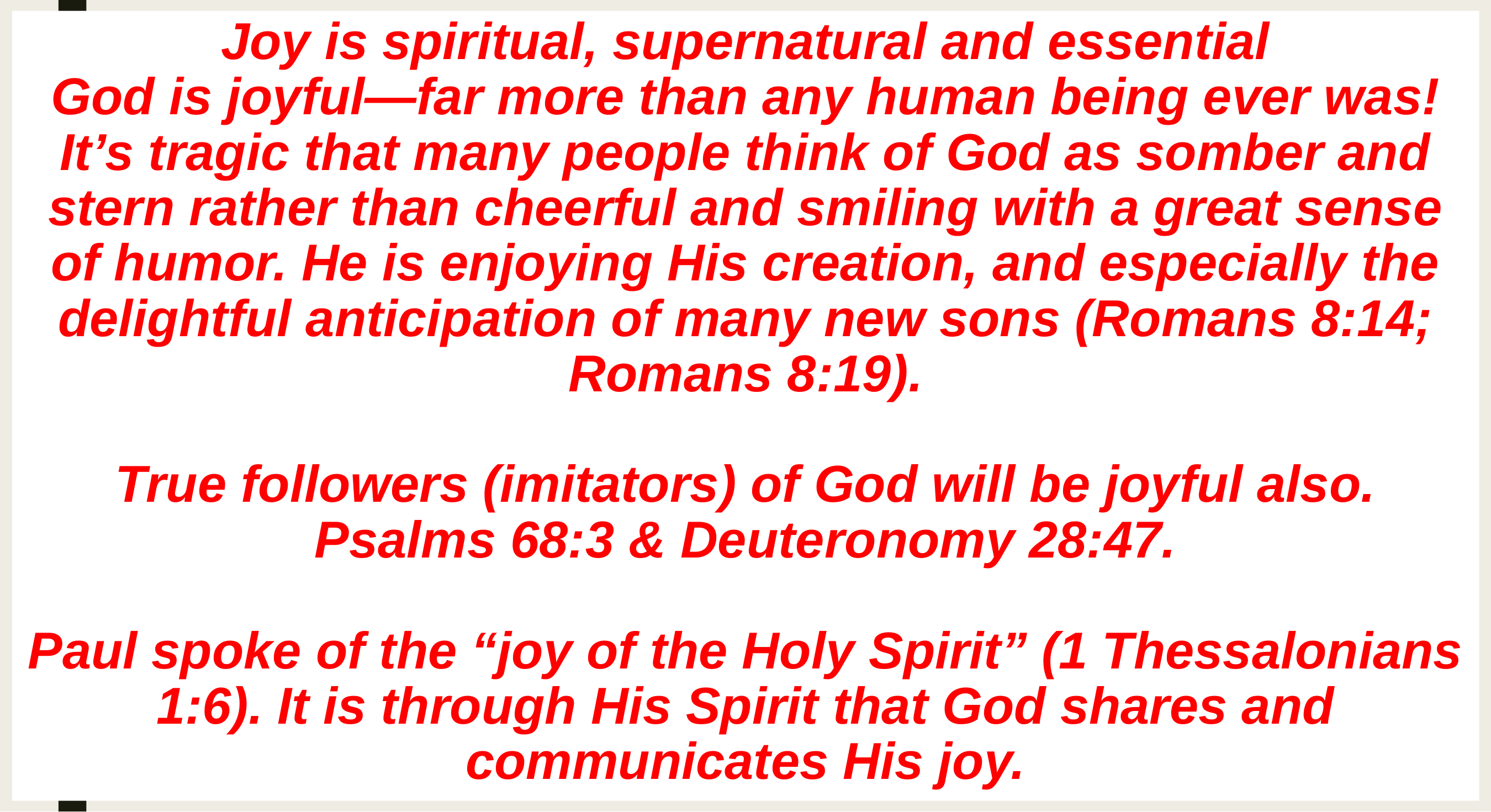

# Joy is spiritual, supernatural and essential God is joyful—far more than any human being ever was! It’s tragic that many people think of God as somber and stern rather than cheerful and smiling with a great sense of humor. He is enjoying His creation, and especially the delightful anticipation of many new sons (Romans 8:14; Romans 8:19). True followers (imitators) of God will be joyful also. Psalms 68:3 & Deuteronomy 28:47. Paul spoke of the “joy of the Holy Spirit” (1 Thessalonians 1:6). It is through His Spirit that God shares and communicates His joy.